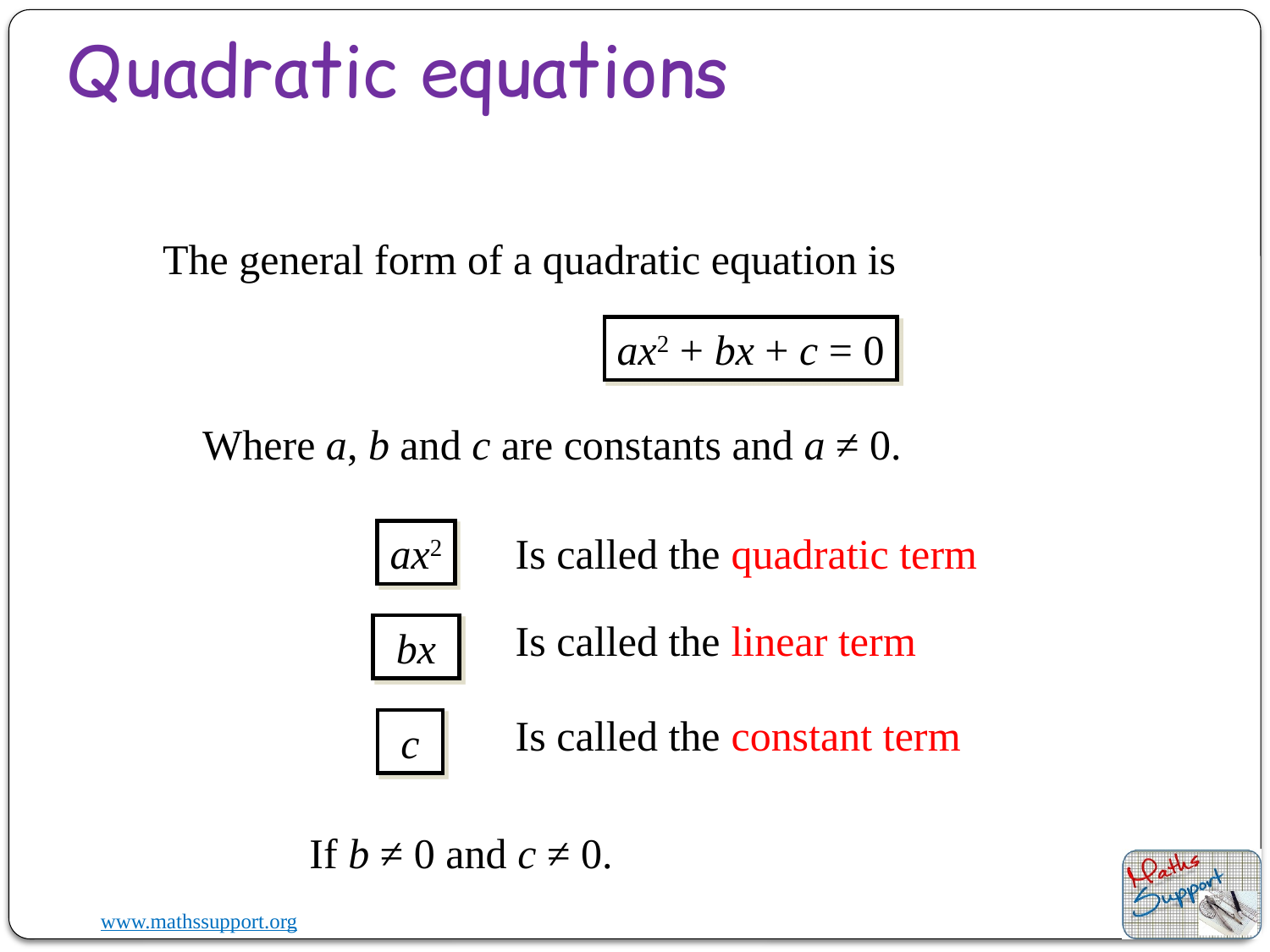

Quadratic equations
The general form of a quadratic equation is
ax2 + bx + c = 0
Where a, b and c are constants and a ≠ 0.
Is called the quadratic term
ax2
Is called the linear term
 bx
Is called the constant term
 c
If b ≠ 0 and c ≠ 0.